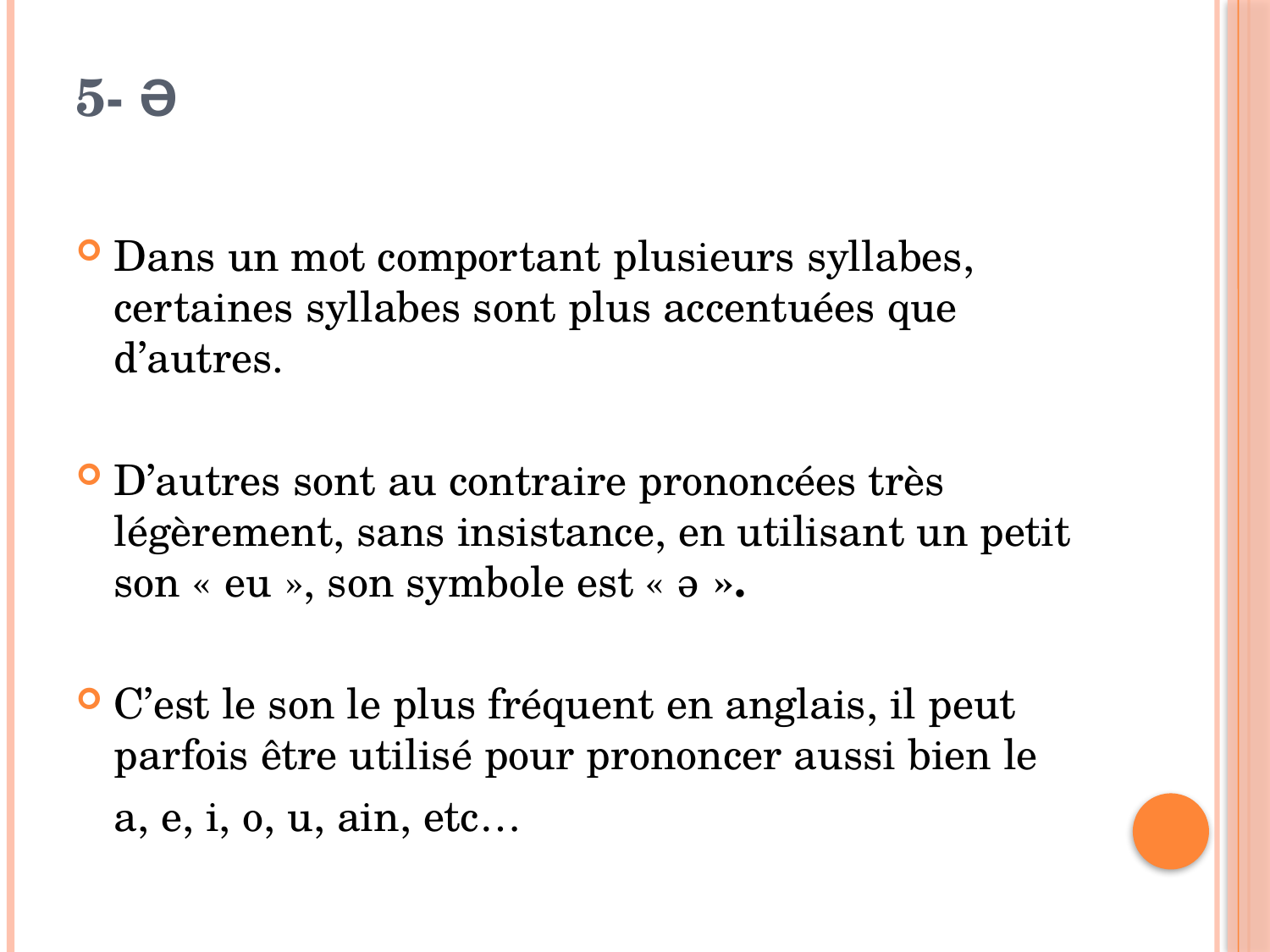

# 5- ə
Dans un mot comportant plusieurs syllabes, certaines syllabes sont plus accentuées que d’autres.

D’autres sont au contraire prononcées très légèrement, sans insistance, en utilisant un petit son « eu », son symbole est « ə ».

C’est le son le plus fréquent en anglais, il peut parfois être utilisé pour prononcer aussi bien le
	a, e, i, o, u, ain, etc…